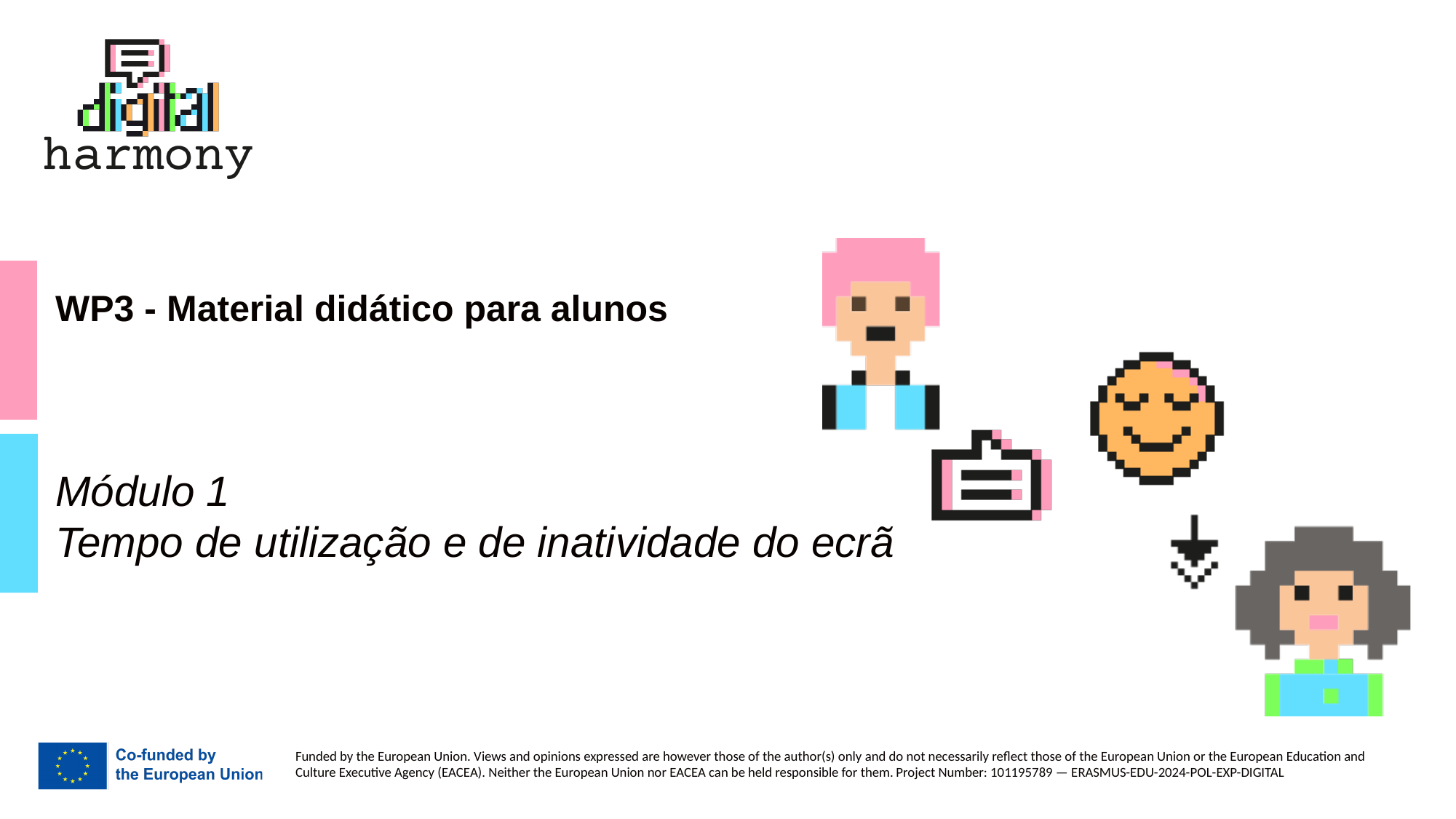

# WP3 - Material didático para alunos
Módulo 1
Tempo de utilização e de inatividade do ecrã